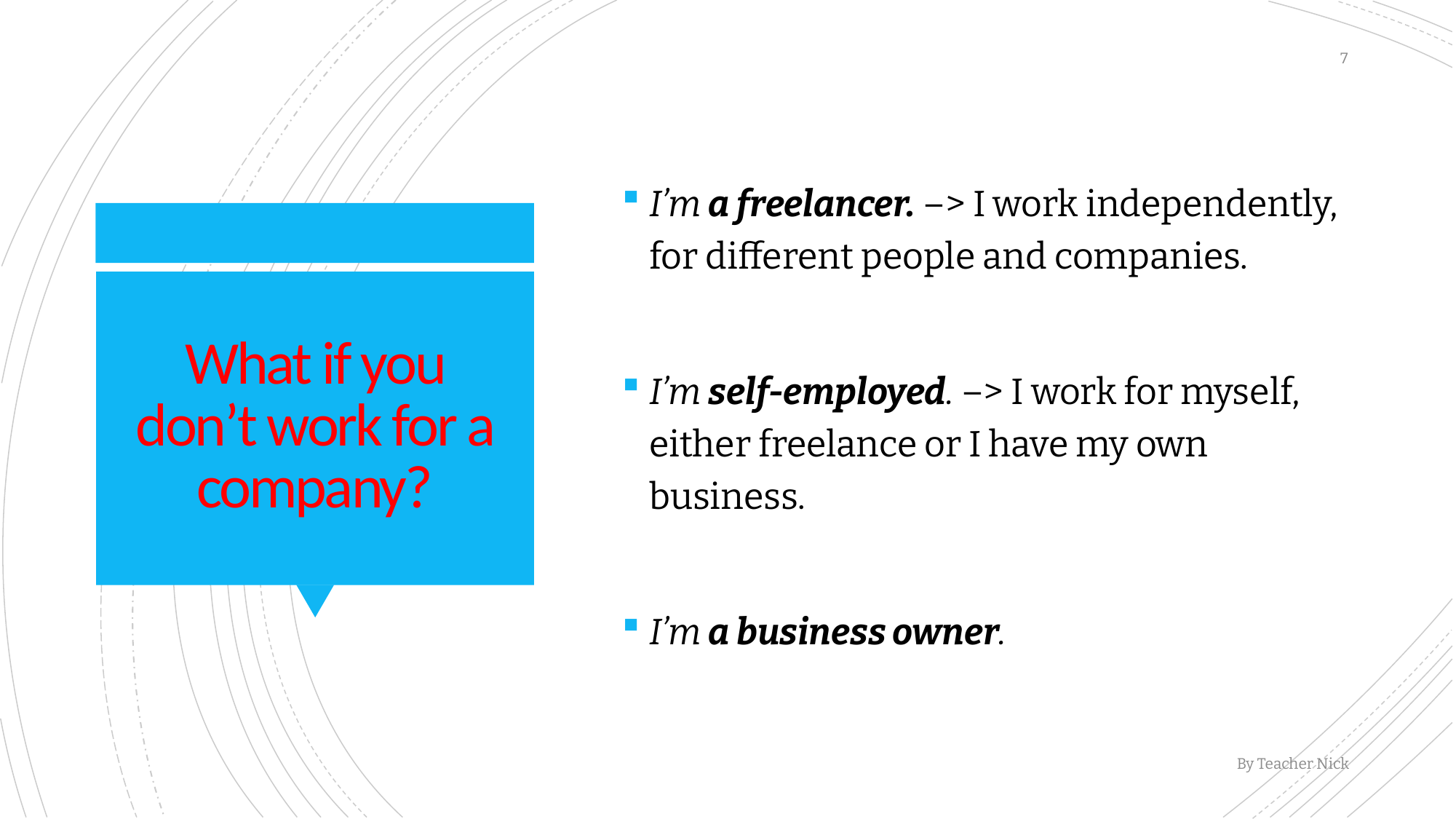

7

I’m a freelancer. –> I work independently, for different people and companies.

I’m self-employed. –> I work for myself, either freelance or I have my own business.

I’m a business owner.

# What if you don’t work for a company?
By Teacher Nick